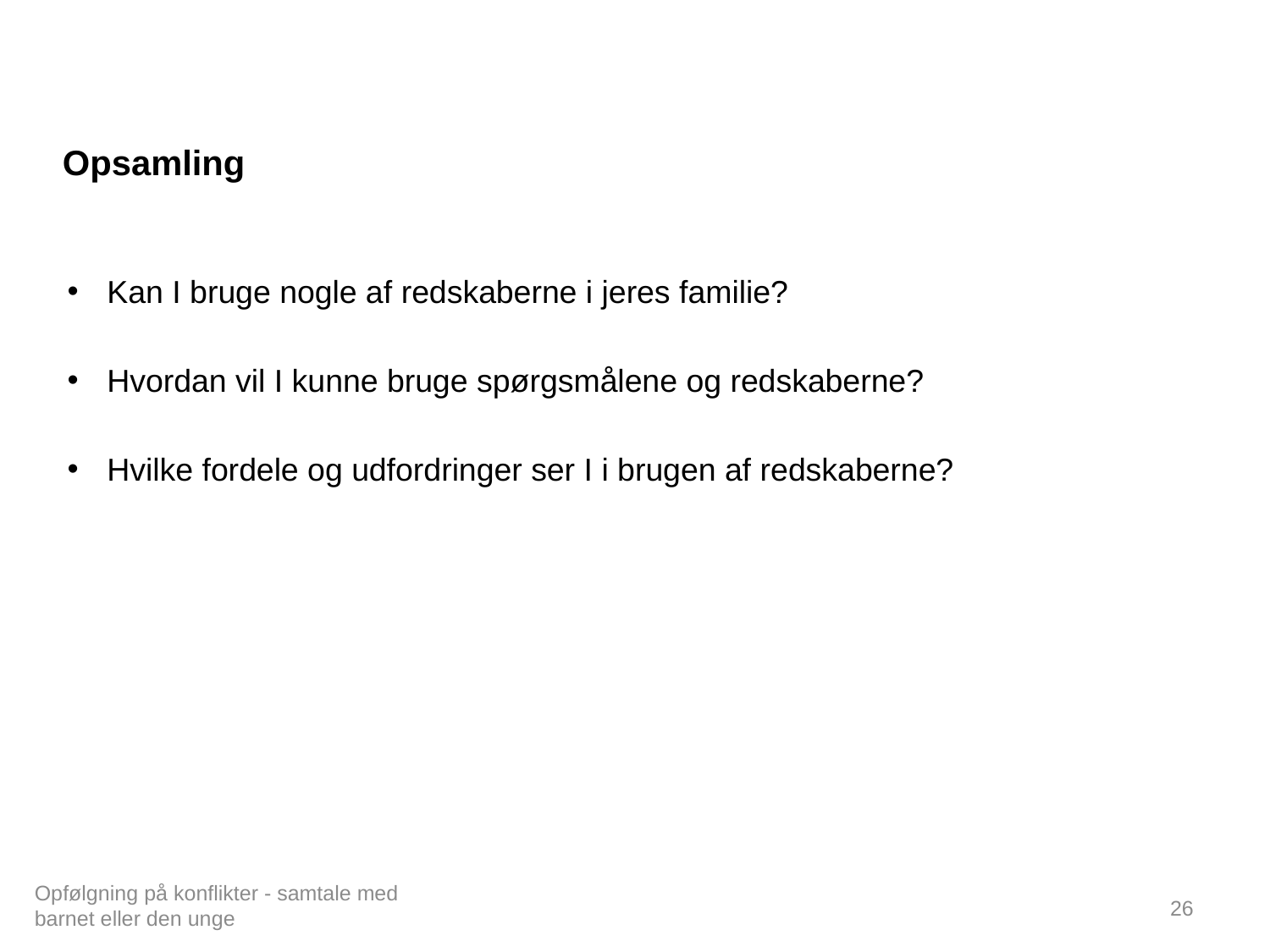

# Opsamling
Kan I bruge nogle af redskaberne i jeres familie?

Hvordan vil I kunne bruge spørgsmålene og redskaberne?

Hvilke fordele og udfordringer ser I i brugen af redskaberne?

Opfølgning på konflikter - samtale med barnet eller den unge
26